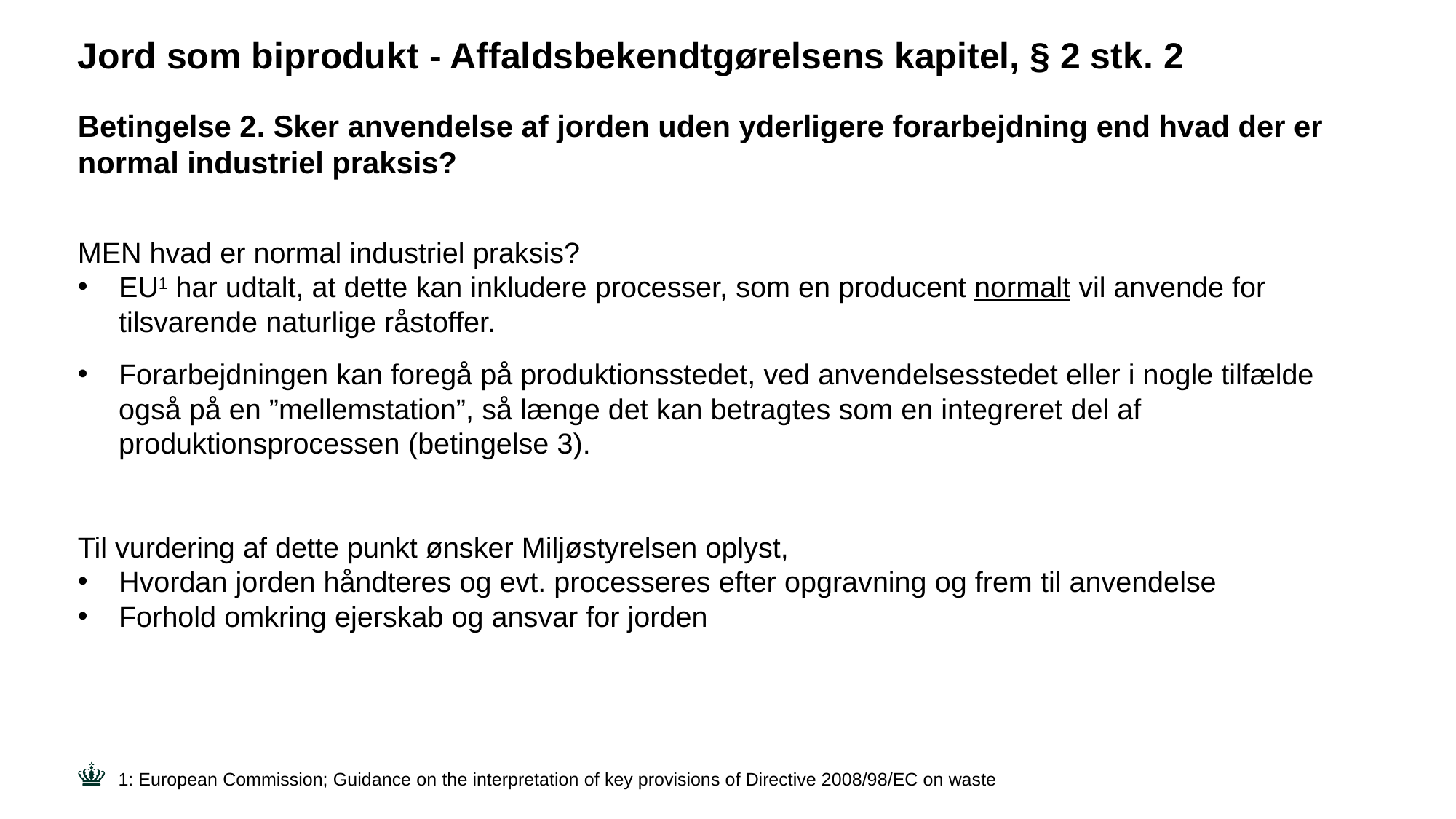

# Jord som biprodukt - Affaldsbekendtgørelsens kapitel, § 2 stk. 2
Betingelse 2. Sker anvendelse af jorden uden yderligere forarbejdning end hvad der er normal industriel praksis?

MEN hvad er normal industriel praksis?
EU1 har udtalt, at dette kan inkludere processer, som en producent normalt vil anvende for tilsvarende naturlige råstoffer.

Forarbejdningen kan foregå på produktionsstedet, ved anvendelsesstedet eller i nogle tilfælde  også på en ”mellemstation”, så længe det kan betragtes som en integreret del af produktionsprocessen (betingelse 3).

Til vurdering af dette punkt ønsker Miljøstyrelsen oplyst,
Hvordan jorden håndteres og evt. processeres efter opgravning og frem til anvendelse
Forhold omkring ejerskab og ansvar for jorden

8
/ Miljøstyrelsen
1: European Commission; Guidance on the interpretation of key provisions of Directive 2008/98/EC on waste